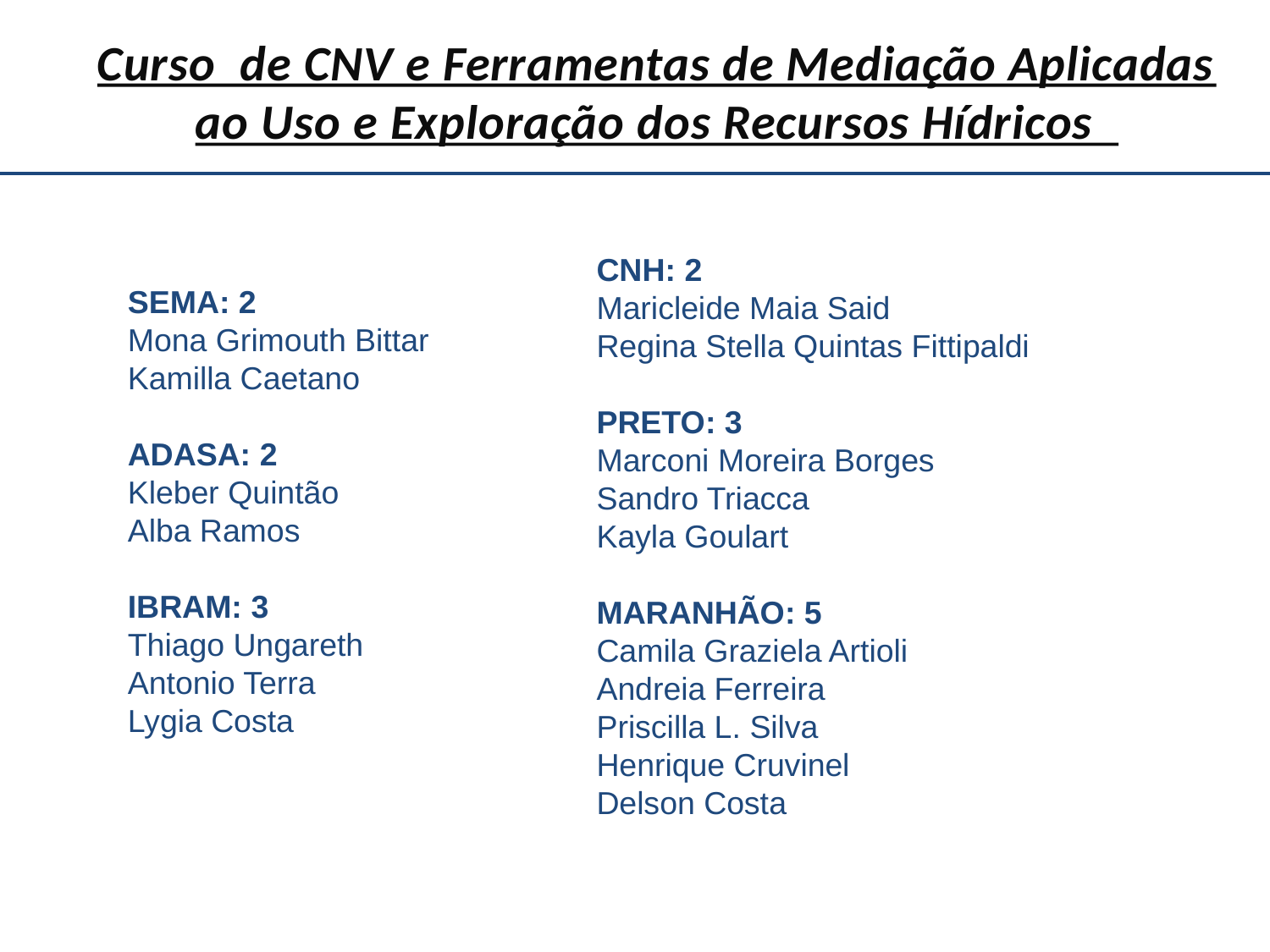

Curso  de CNV e Ferramentas de Mediação Aplicadas ao Uso e Exploração dos Recursos Hídricos

CNH: 2
Maricleide Maia Said
Regina Stella Quintas Fittipaldi

PRETO: 3
Marconi Moreira Borges
Sandro Triacca
Kayla Goulart

MARANHÃO: 5
Camila Graziela Artioli
Andreia Ferreira
Priscilla L. Silva
Henrique Cruvinel
Delson Costa
SEMA: 2
Mona Grimouth Bittar
Kamilla Caetano

ADASA: 2
Kleber Quintão
Alba Ramos

IBRAM: 3
Thiago Ungareth
Antonio Terra
Lygia Costa